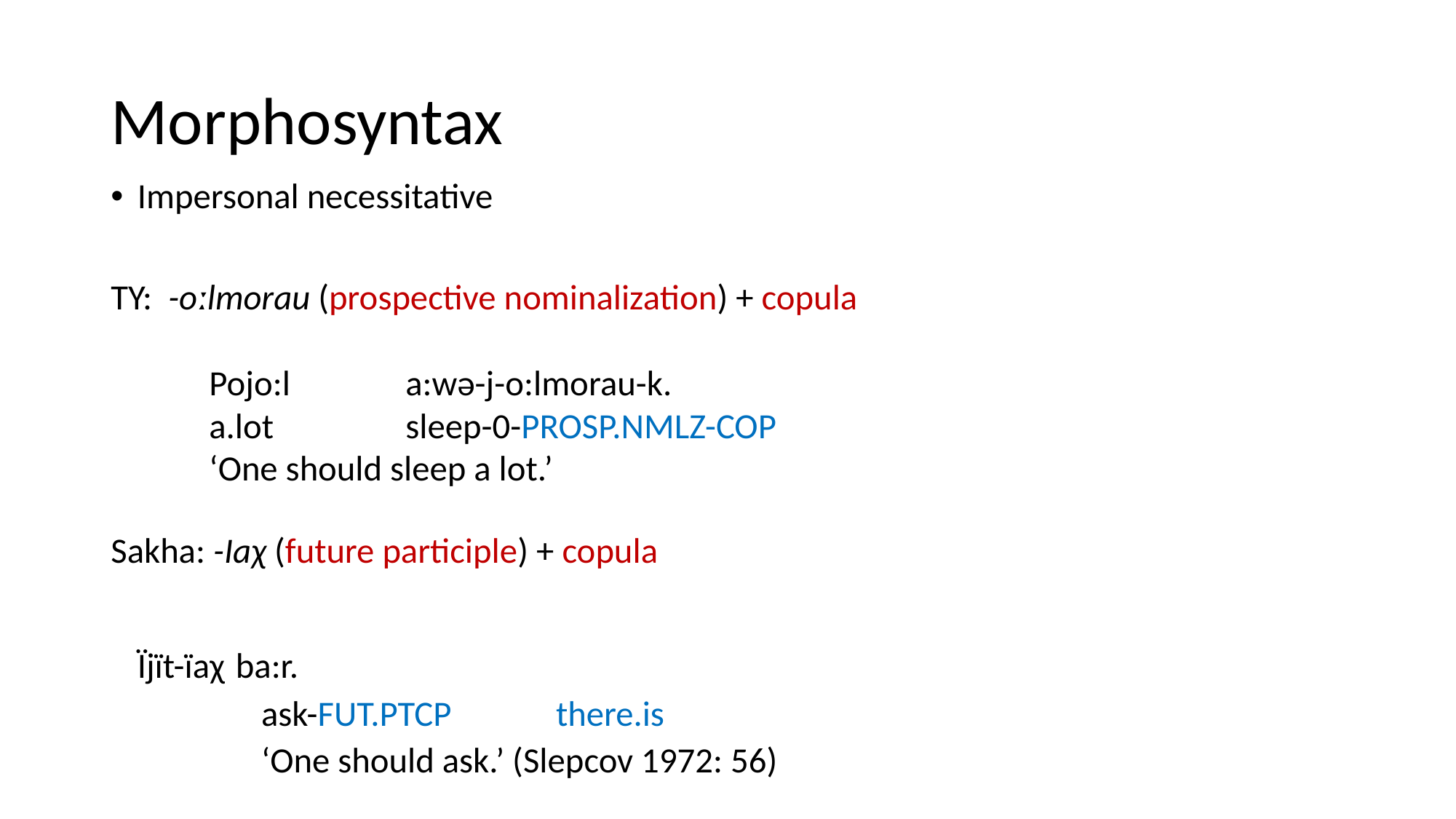

# Morphosyntax
Impersonal necessitative

TY:  -oːlmorau (prospective nominalization) + copula

	Pojo:l		a:wə-j-o:lmorau-k.
	a.lot		sleep-0-PROSP.NMLZ-COP
	‘One should sleep a lot.’

Sakha: -Iaχ (future participle) + copula

	ïjït-ïaχ 			ba:r.
	ask-FUT.PTCP		there.is
	‘One should ask.’ (Slepcov 1972: 56)